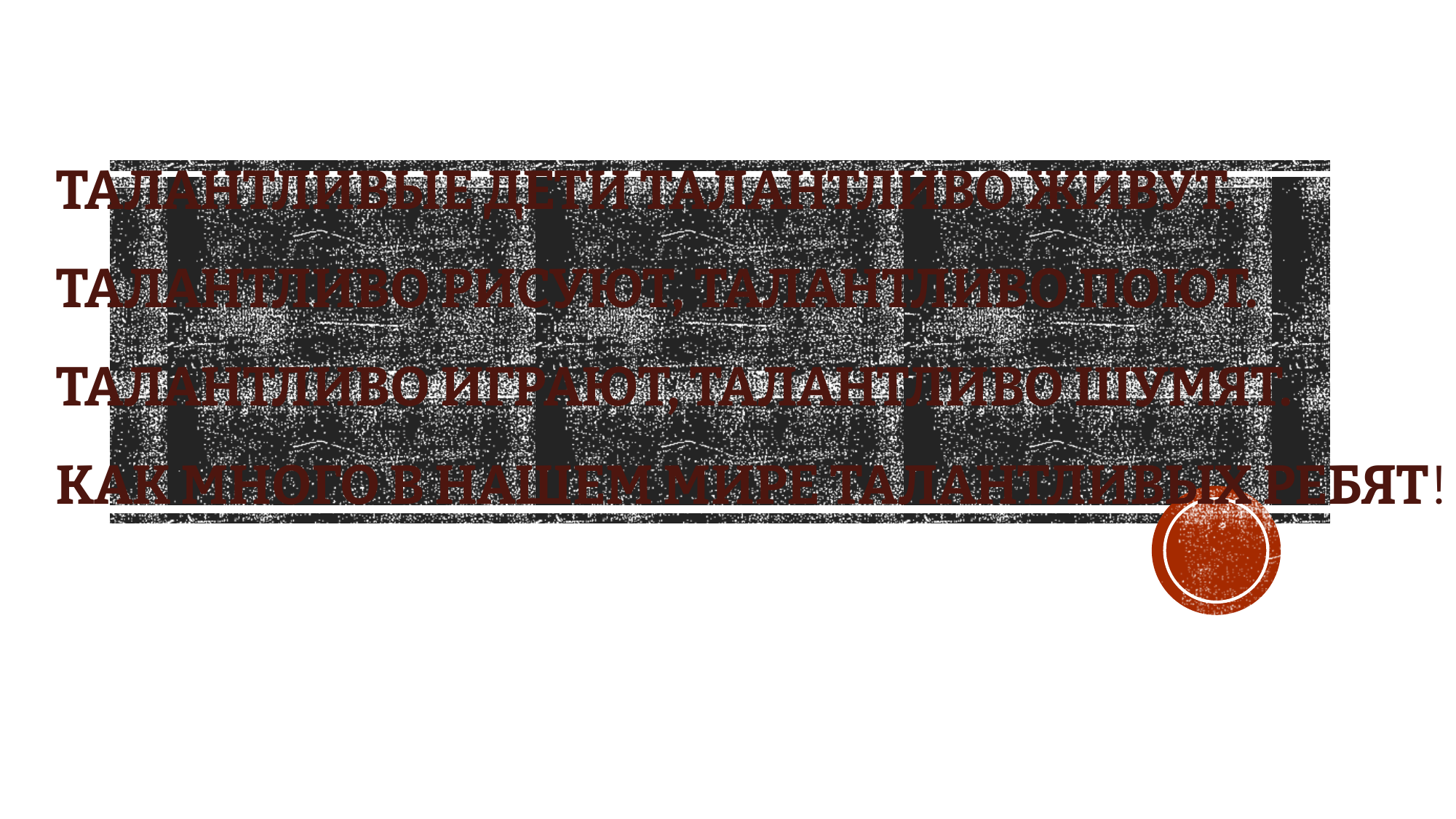

# Талантливые дети талантливо живут. Талантливо рисуют, талантливо поют. Талантливо играют, талантливо шумят. Как много в нашем мире талантливых ребят!